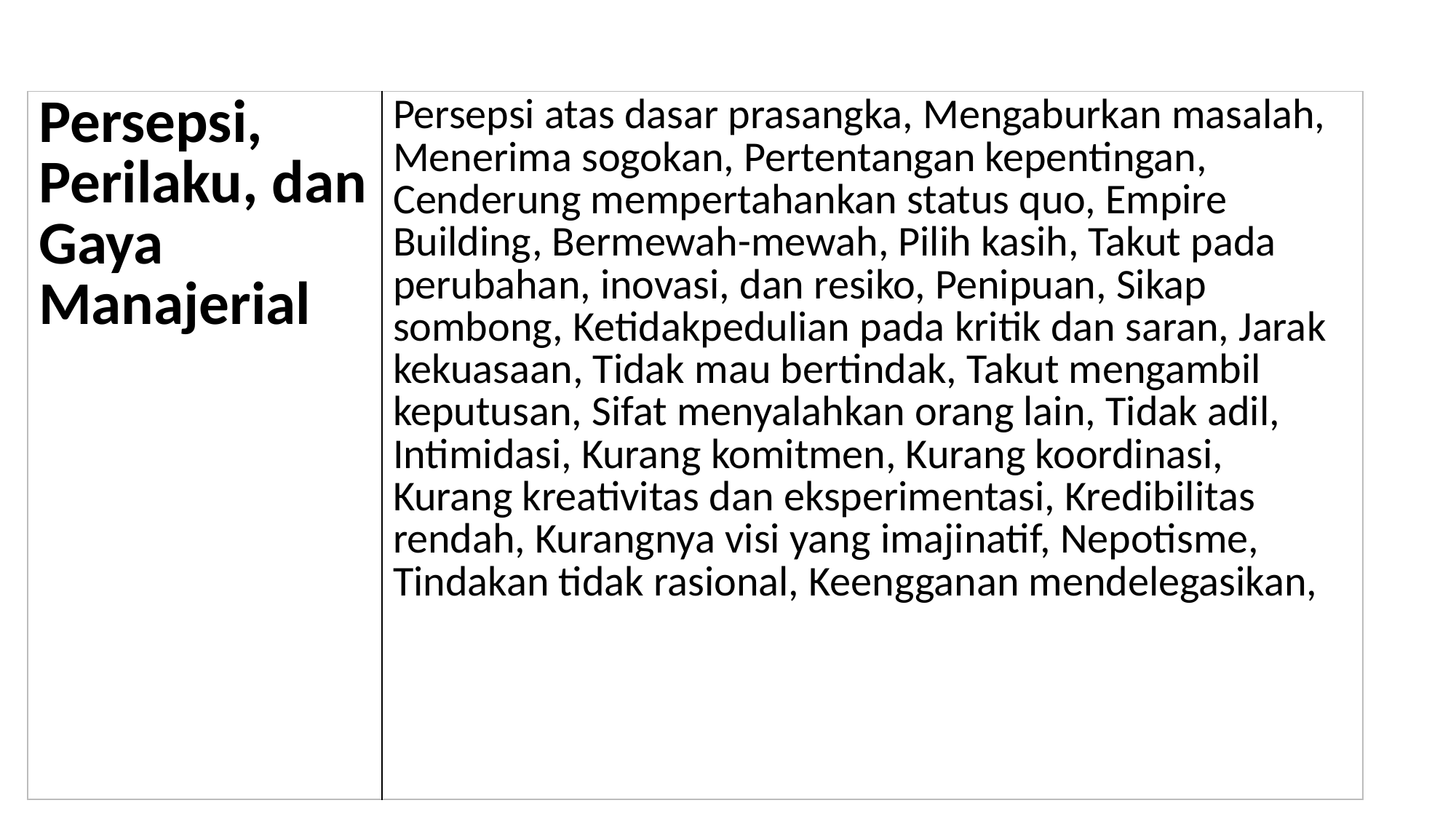

| Persepsi, Perilaku, dan Gaya Manajerial | Persepsi atas dasar prasangka, Mengaburkan masalah, Menerima sogokan, Pertentangan kepentingan, Cenderung mempertahankan status quo, Empire Building, Bermewah-mewah, Pilih kasih, Takut pada perubahan, inovasi, dan resiko, Penipuan, Sikap sombong, Ketidakpedulian pada kritik dan saran, Jarak kekuasaan, Tidak mau bertindak, Takut mengambil keputusan, Sifat menyalahkan orang lain, Tidak adil, Intimidasi, Kurang komitmen, Kurang koordinasi, Kurang kreativitas dan eksperimentasi, Kredibilitas rendah, Kurangnya visi yang imajinatif, Nepotisme, Tindakan tidak rasional, Keengganan mendelegasikan, |
| --- | --- |